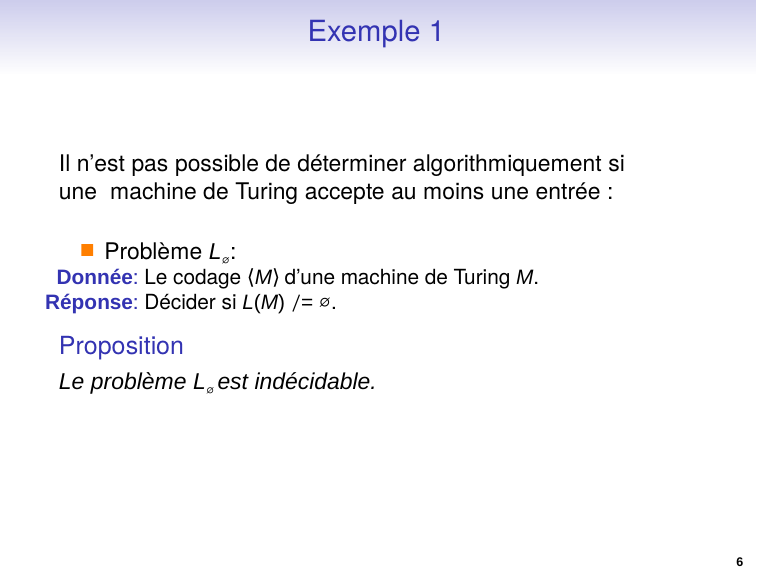

# Exemple 1
Il n’est pas possible de déterminer algorithmiquement si une  machine de Turing accepte au moins une entrée :

Problème L∅:

Donnée: Le codage ⟨M⟩ d’une machine de Turing M.
Réponse: Décider si L(M) /= ∅.
Proposition
Le problème L∅ est indécidable.
6